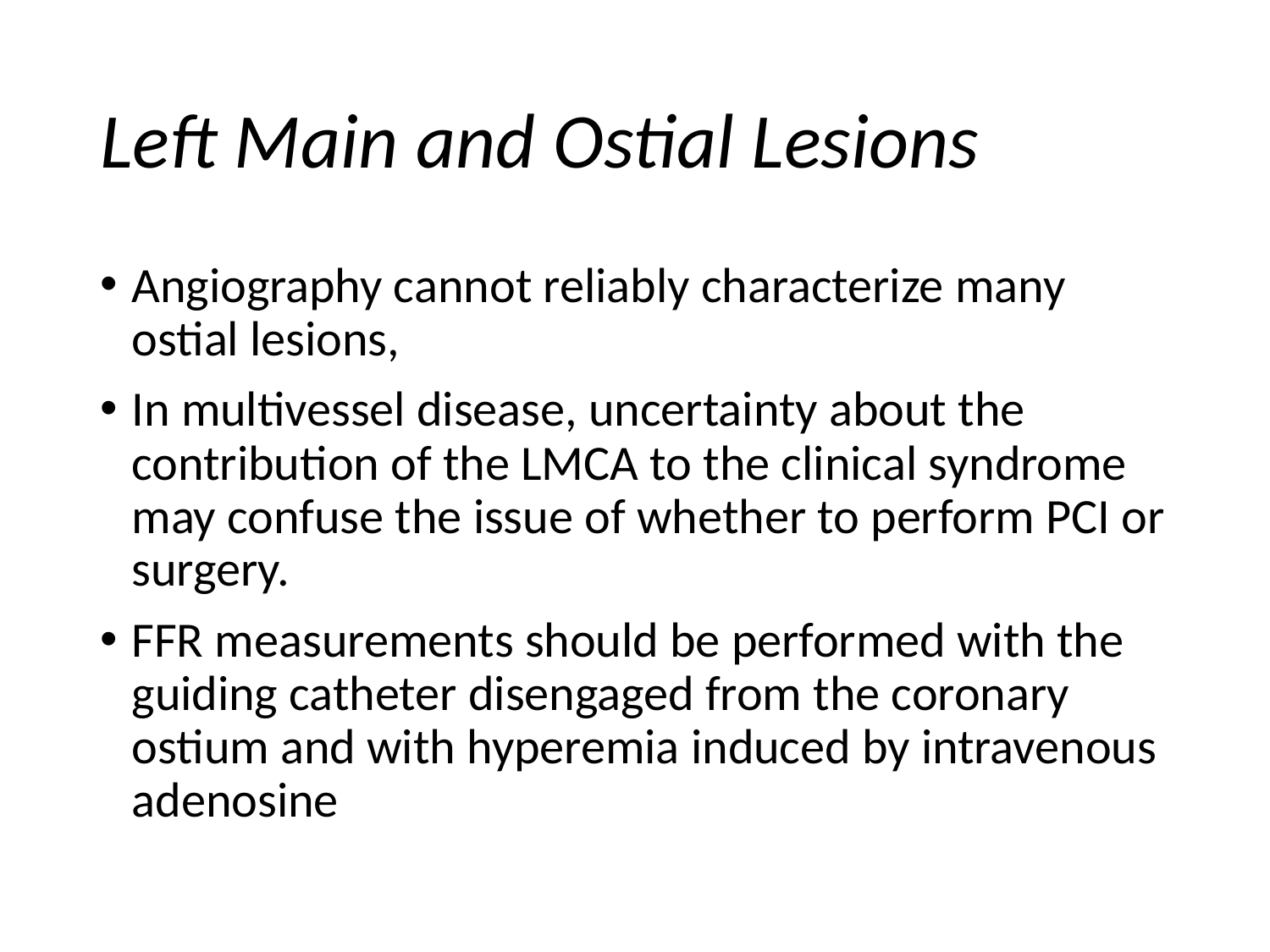

# Left Main and Ostial Lesions
Angiography cannot reliably characterize many ostial lesions,
In multivessel disease, uncertainty about the contribution of the LMCA to the clinical syndrome may confuse the issue of whether to perform PCI or surgery.
FFR measurements should be performed with the guiding catheter disengaged from the coronary ostium and with hyperemia induced by intravenous adenosine